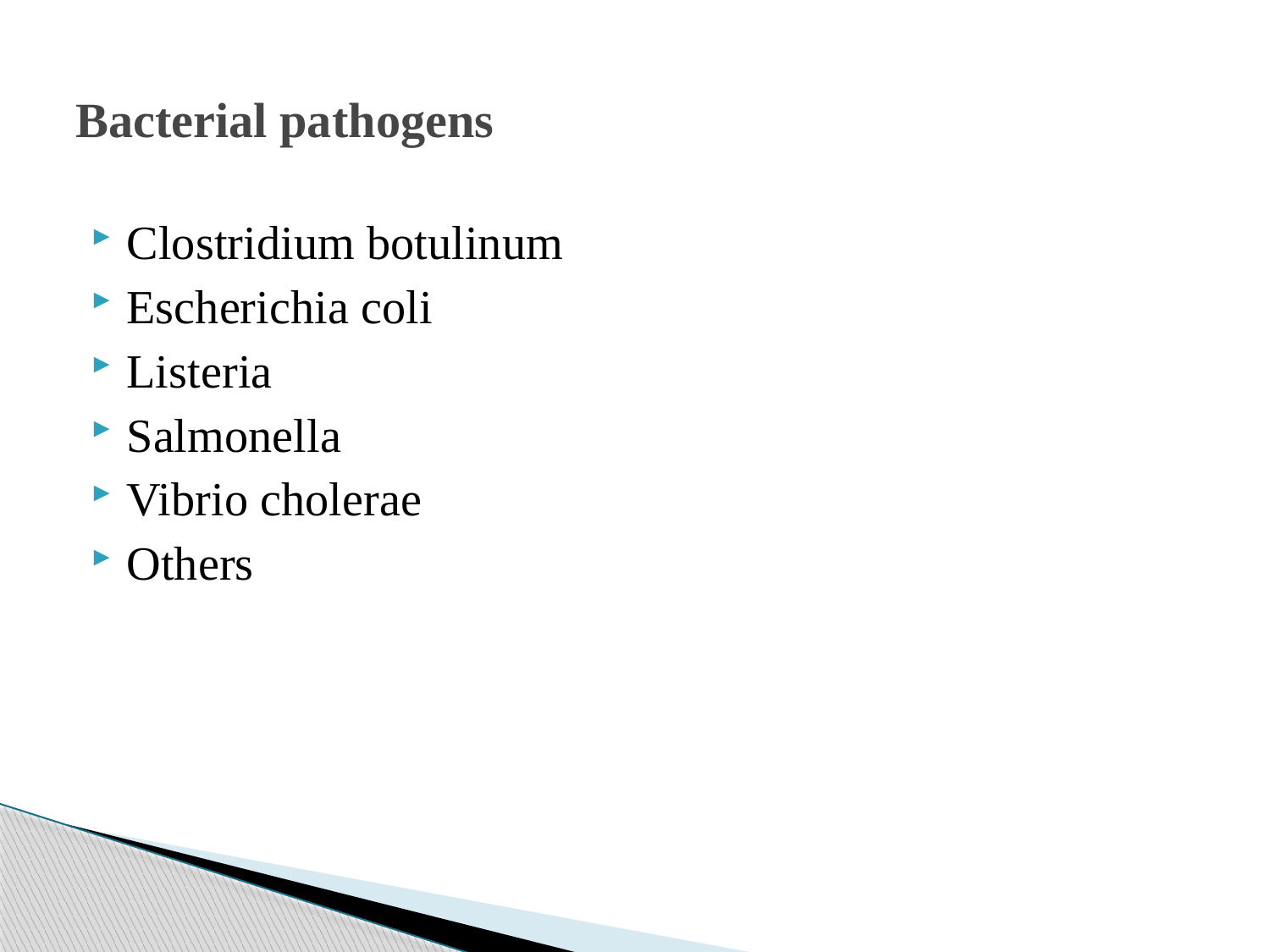

# Bacterial pathogens
Clostridium botulinum
Escherichia coli
Listeria
Salmonella
Vibrio cholerae
Others